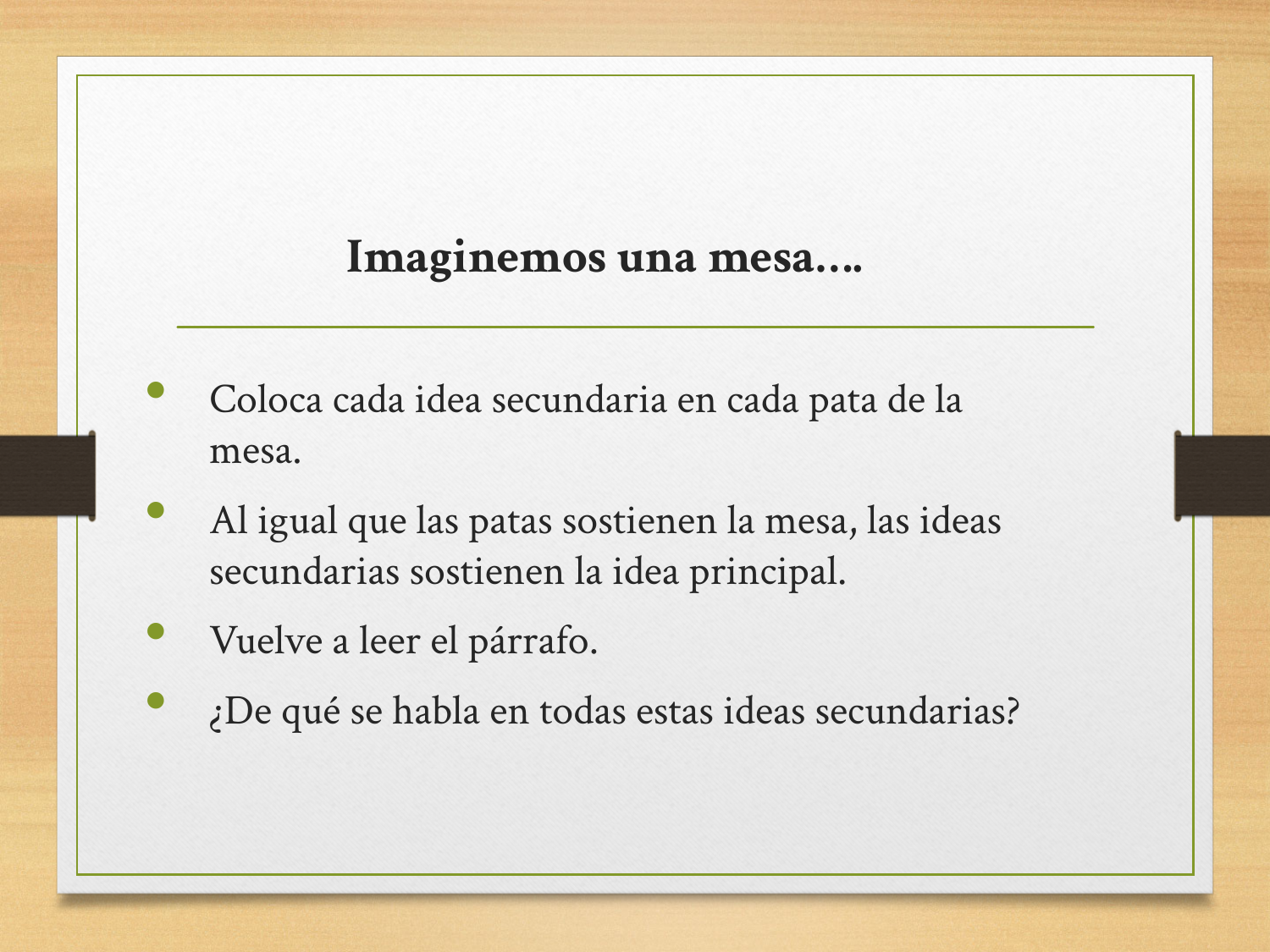

Imaginemos una mesa….

Coloca cada idea secundaria en cada pata de la mesa.
Al igual que las patas sostienen la mesa, las ideas secundarias sostienen la idea principal.
Vuelve a leer el párrafo.
¿De qué se habla en todas estas ideas secundarias?